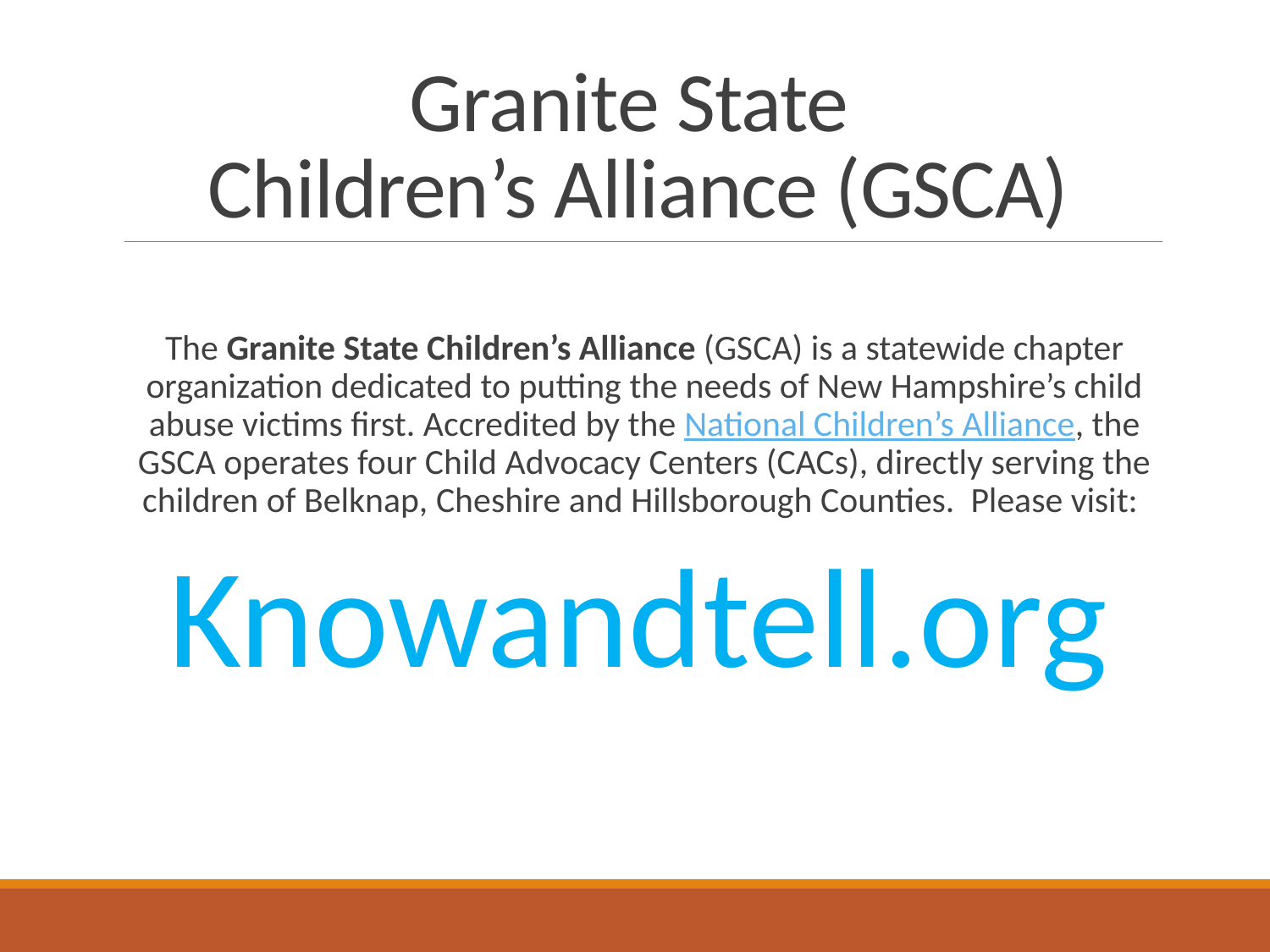

# Granite State Children’s Alliance (GSCA)

The Granite State Children’s Alliance (GSCA) is a statewide chapter organization dedicated to putting the needs of New Hampshire’s child abuse victims first. Accredited by the National Children’s Alliance, the GSCA operates four Child Advocacy Centers (CACs), directly serving the children of Belknap, Cheshire and Hillsborough Counties.  Please visit:
Knowandtell.org